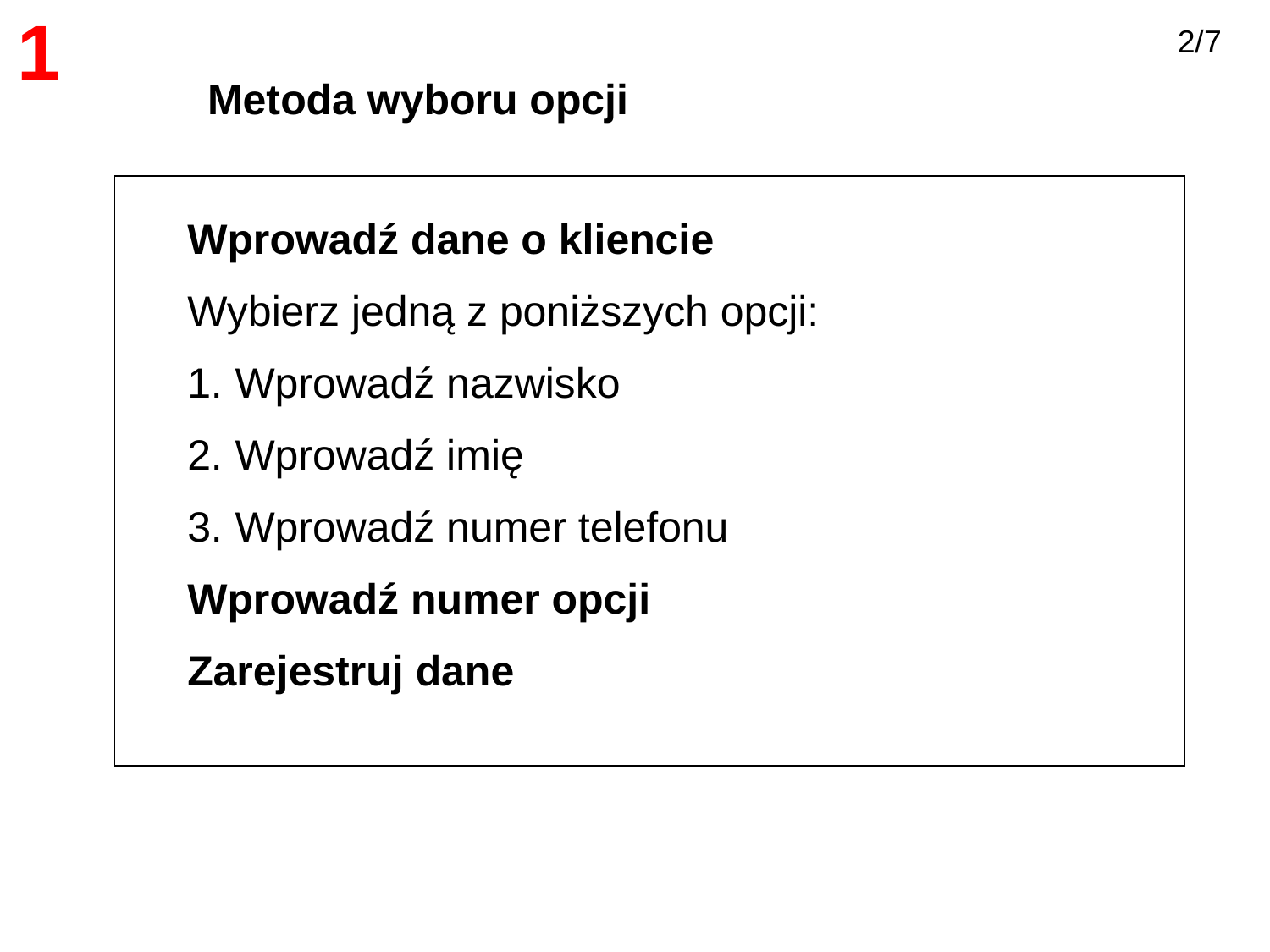

1
2/7
Metoda wyboru opcji

Wprowadź dane o kliencie
Wybierz jedną z poniższych opcji:
Wprowadź nazwisko
Wprowadź imię
Wprowadź numer telefonu
Wprowadź numer opcji
Zarejestruj dane